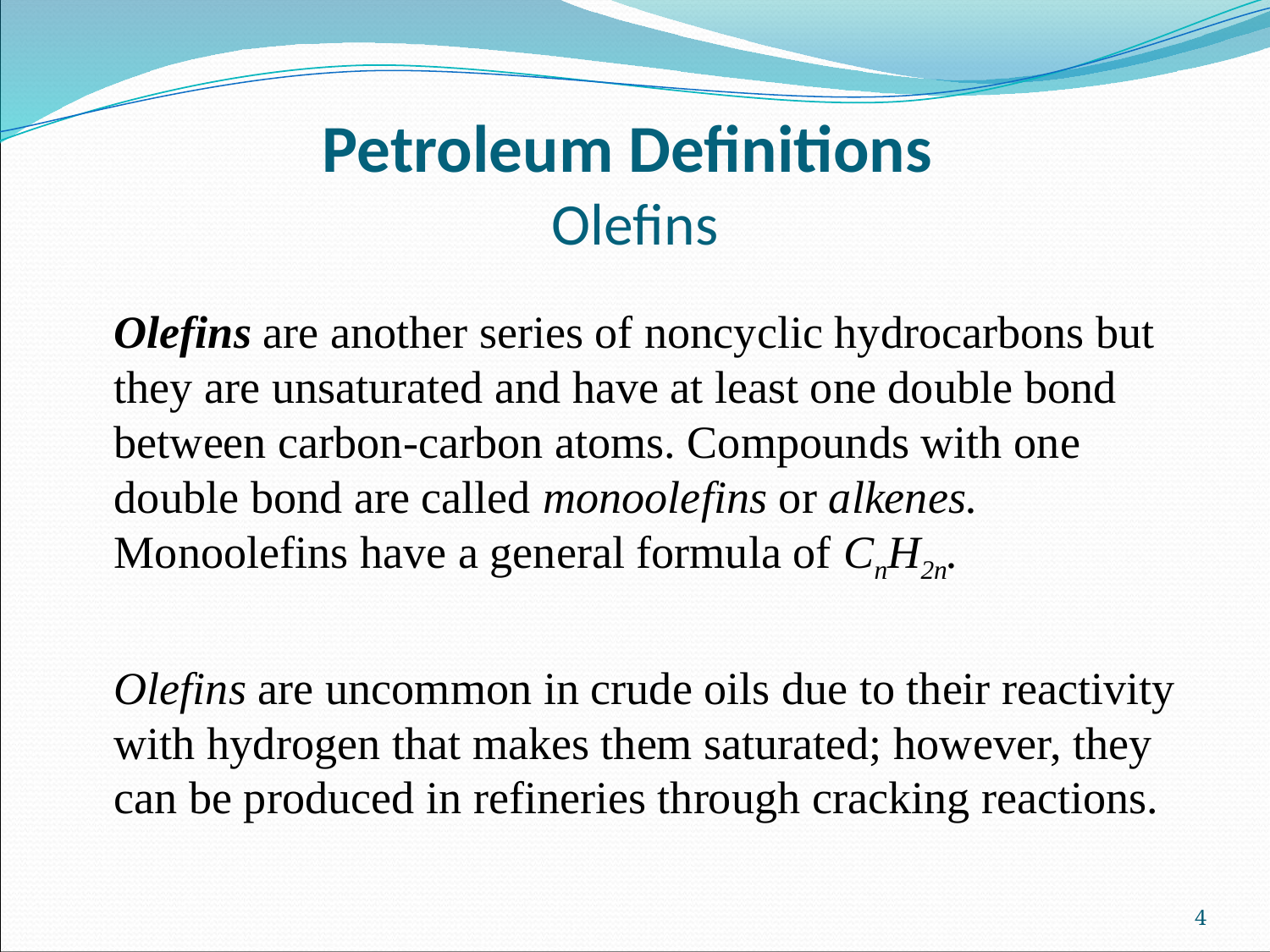

# Petroleum Definitions Olefins
Olefins are another series of noncyclic hydrocarbons but they are unsaturated and have at least one double bond between carbon-carbon atoms. Compounds with one double bond are called monoolefins or alkenes. Monoolefins have a general formula of CnH2n.

Olefins are uncommon in crude oils due to their reactivity with hydrogen that makes them saturated; however, they can be produced in refineries through cracking reactions.
4